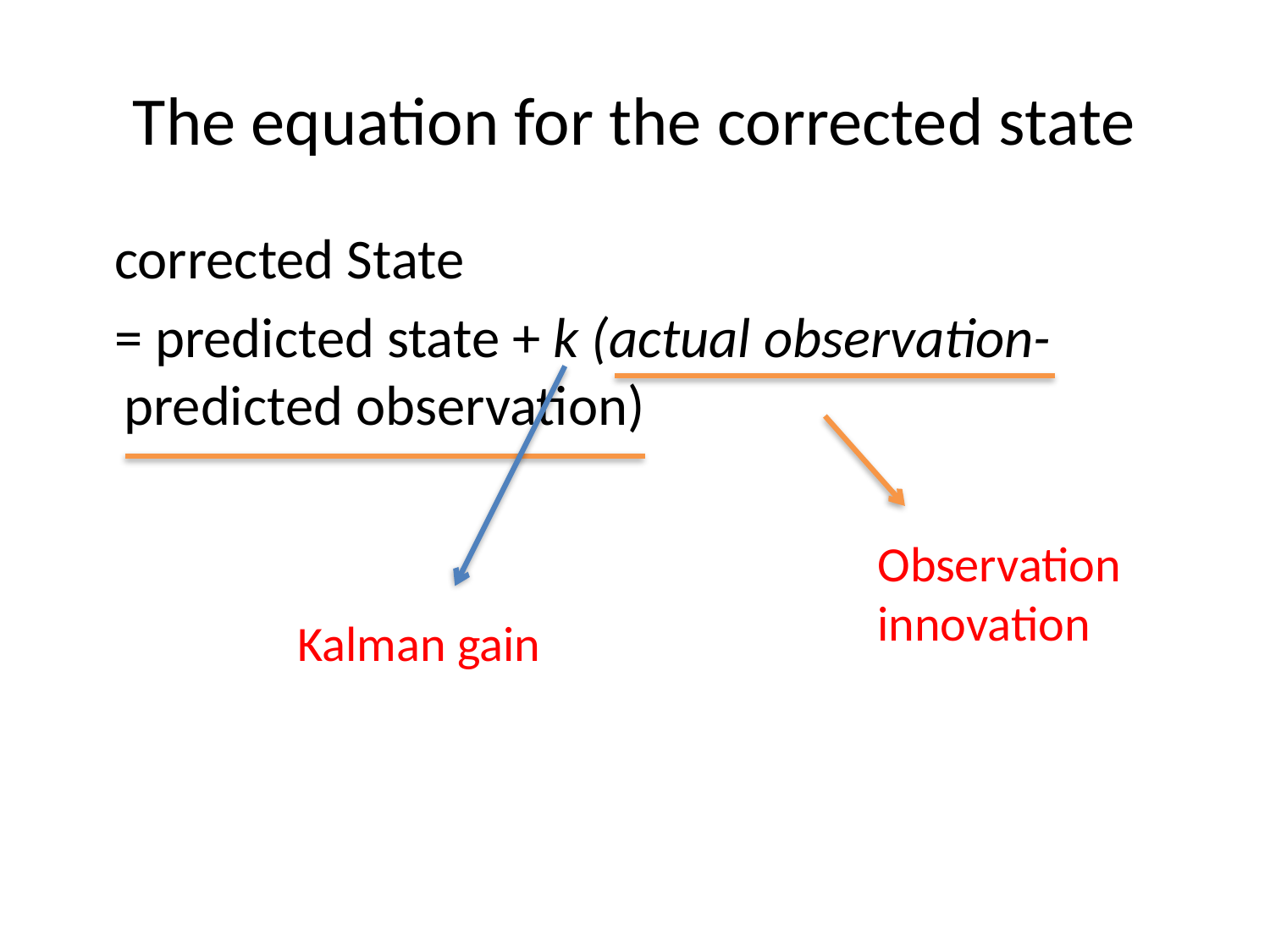

# The equation for the corrected state
   corrected State
   = predicted state + k (actual observation-predicted observation)

Observation innovation
Kalman gain